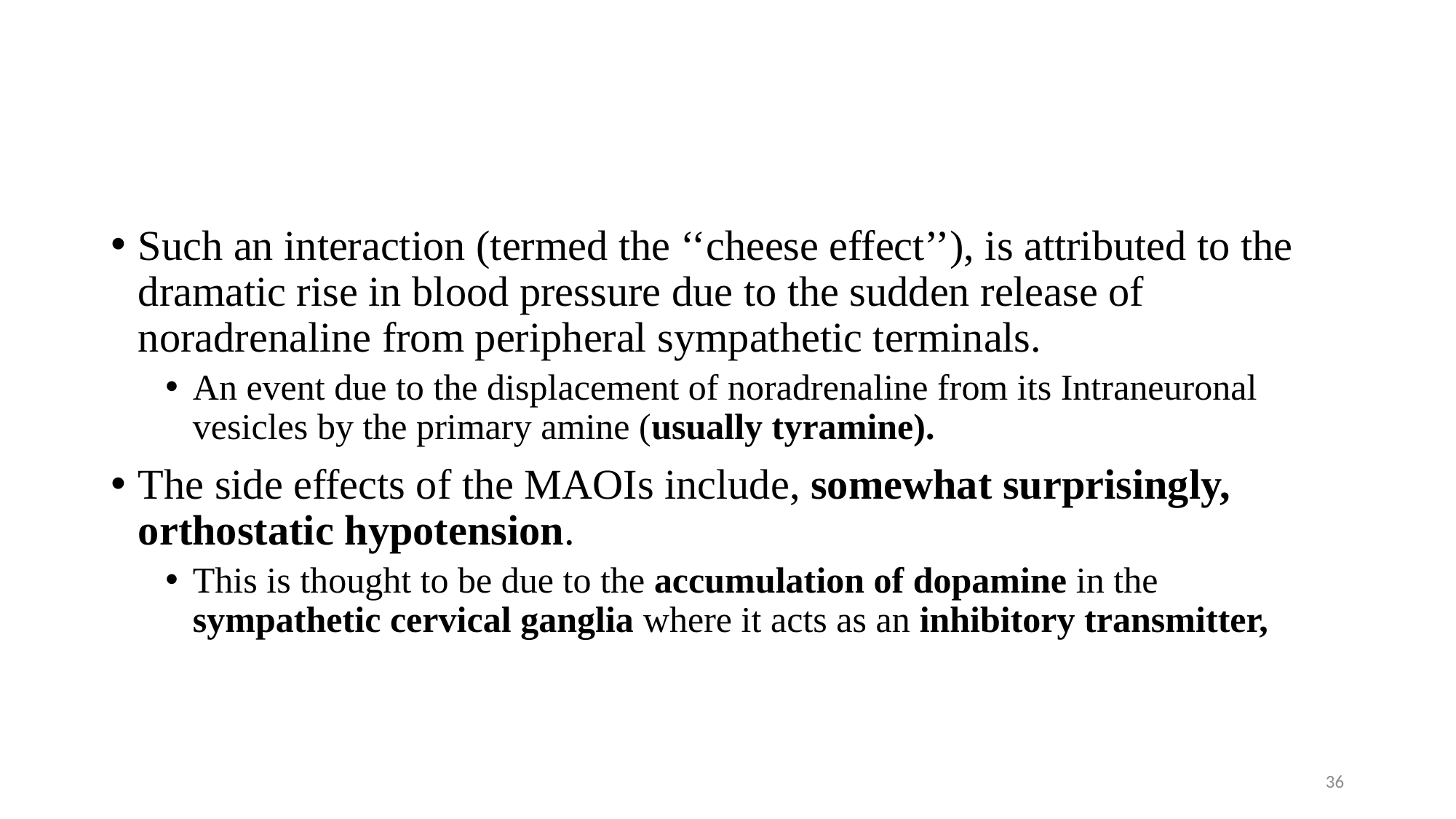

#
Such an interaction (termed the ‘‘cheese effect’’), is attributed to the dramatic rise in blood pressure due to the sudden release of noradrenaline from peripheral sympathetic terminals.
An event due to the displacement of noradrenaline from its Intraneuronal vesicles by the primary amine (usually tyramine).
The side effects of the MAOIs include, somewhat surprisingly, orthostatic hypotension.
This is thought to be due to the accumulation of dopamine in the sympathetic cervical ganglia where it acts as an inhibitory transmitter,

36